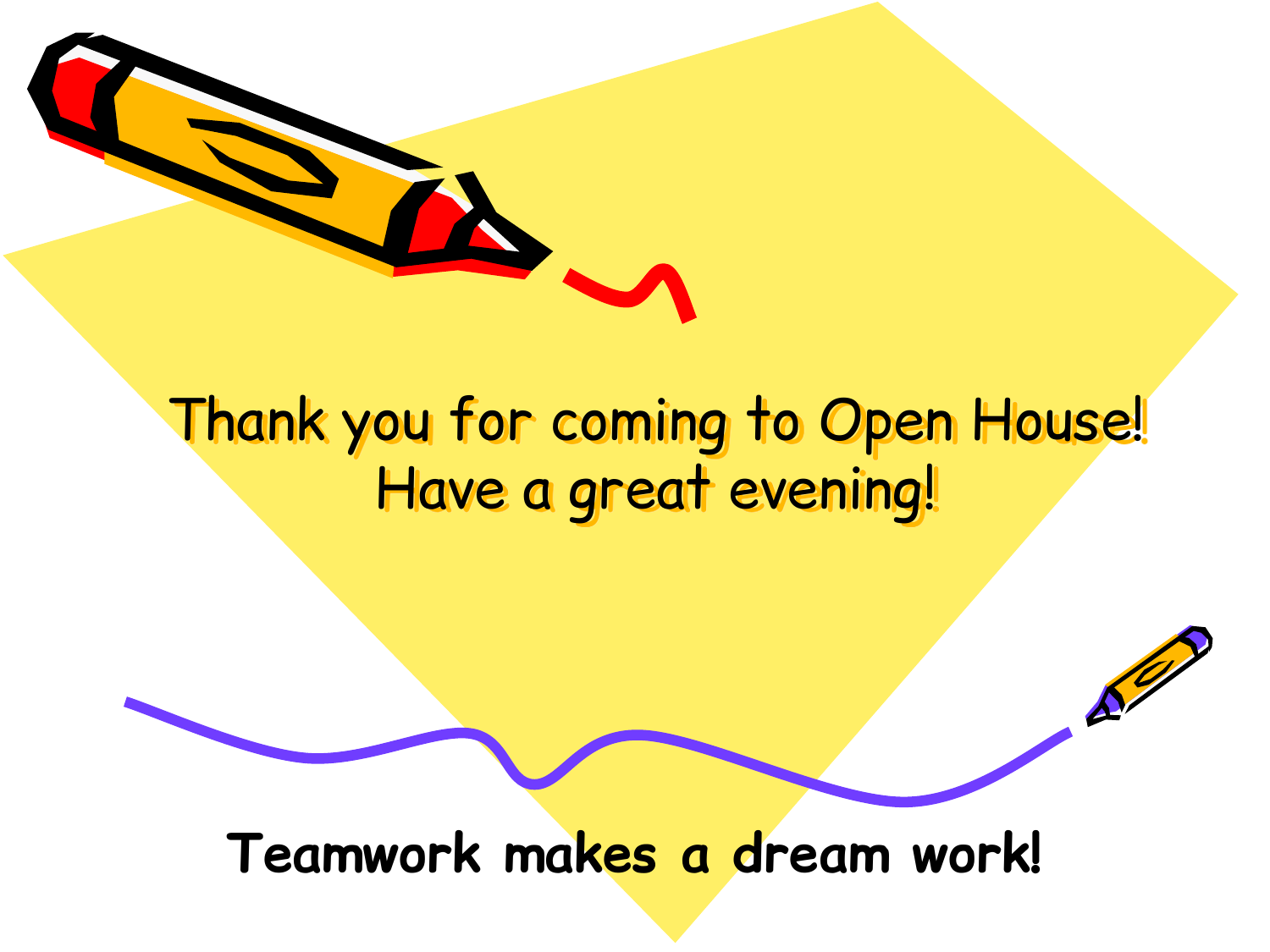

# Thank you for coming to Open House! Have a great evening!
Teamwork makes a dream work!